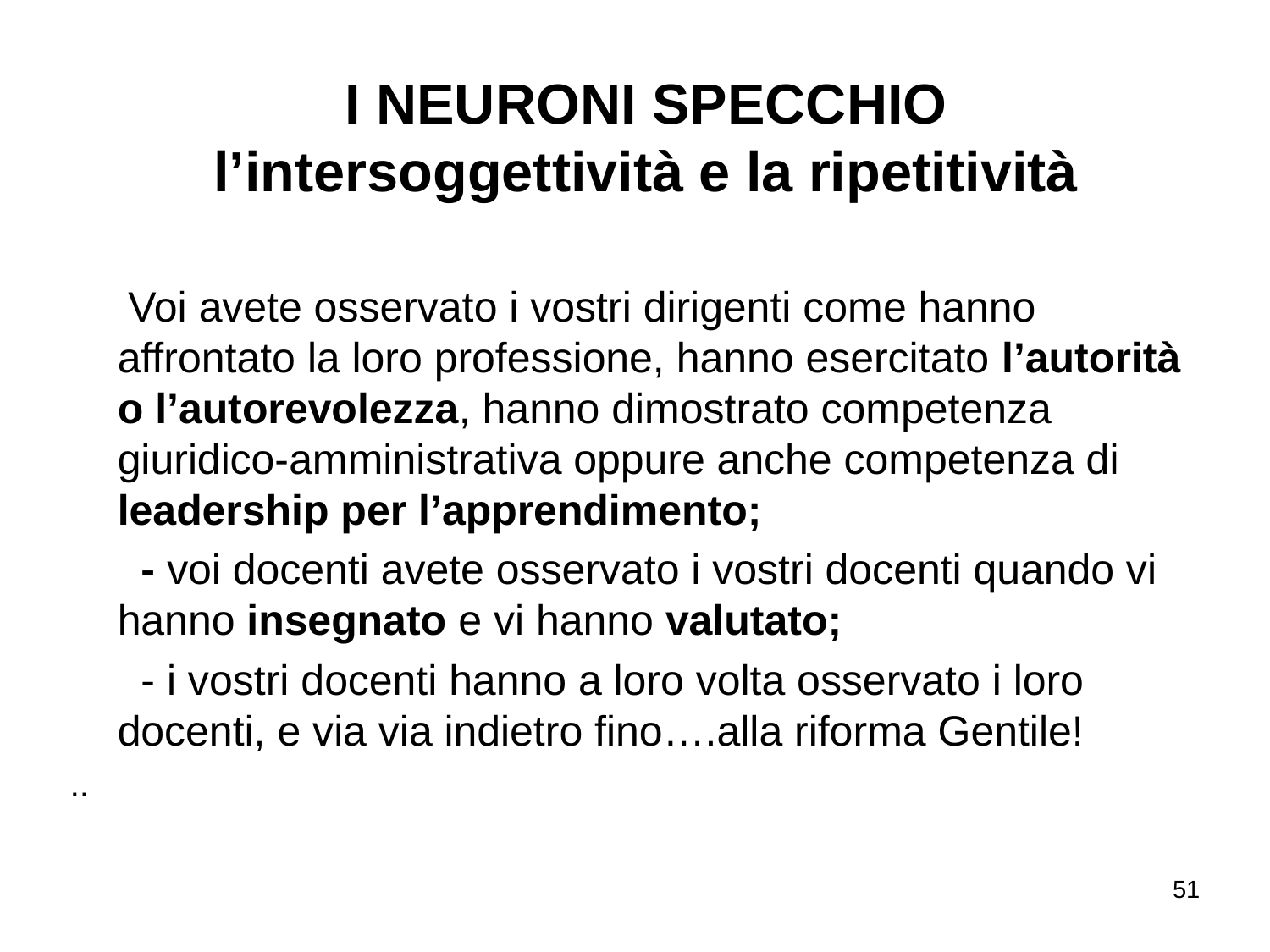

I NEURONI SPECCHIO
l’intersoggettività e la ripetitività

      Voi avete osservato i vostri dirigenti come hanno affrontato la loro professione, hanno esercitato l’autorità o l’autorevolezza, hanno dimostrato competenza giuridico-amministrativa oppure anche competenza di leadership per l’apprendimento;
      - voi docenti avete osservato i vostri docenti quando vi hanno insegnato e vi hanno valutato;
      - i vostri docenti hanno a loro volta osservato i loro docenti, e via via indietro fino….alla riforma Gentile!
..
51